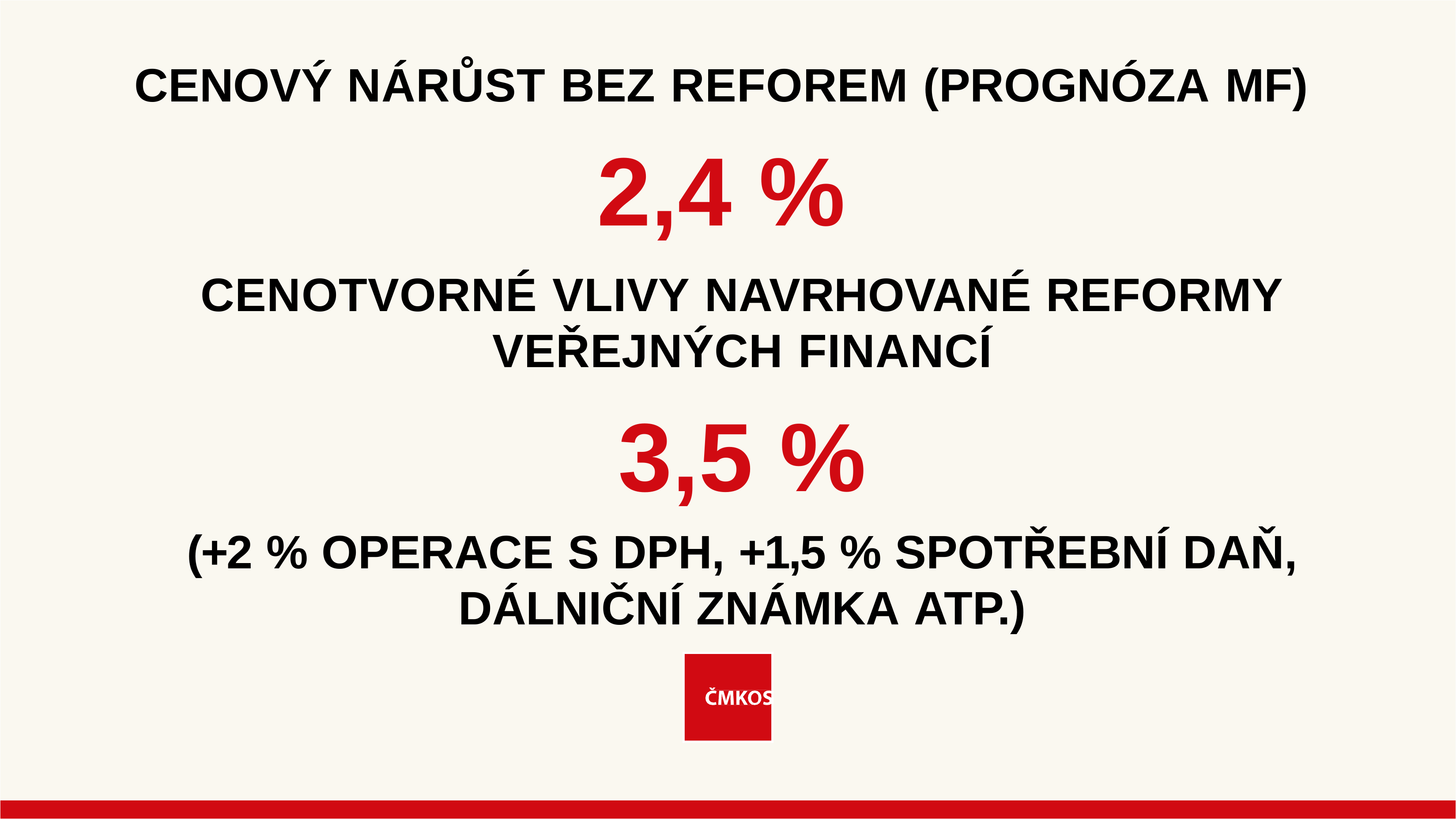

# CENOVÝ NÁRŮST BEZ REFOREM (PROGNÓZA MF)
2,4 %
CENOTVORNÉ VLIVY NAVRHOVANÉ REFORMY VEŘEJNÝCH FINANCÍ
3,5 %
(+2 % OPERACE S DPH, +1,5 % SPOTŘEBNÍ DAŇ, DÁLNIČNÍ ZNÁMKA ATP.)